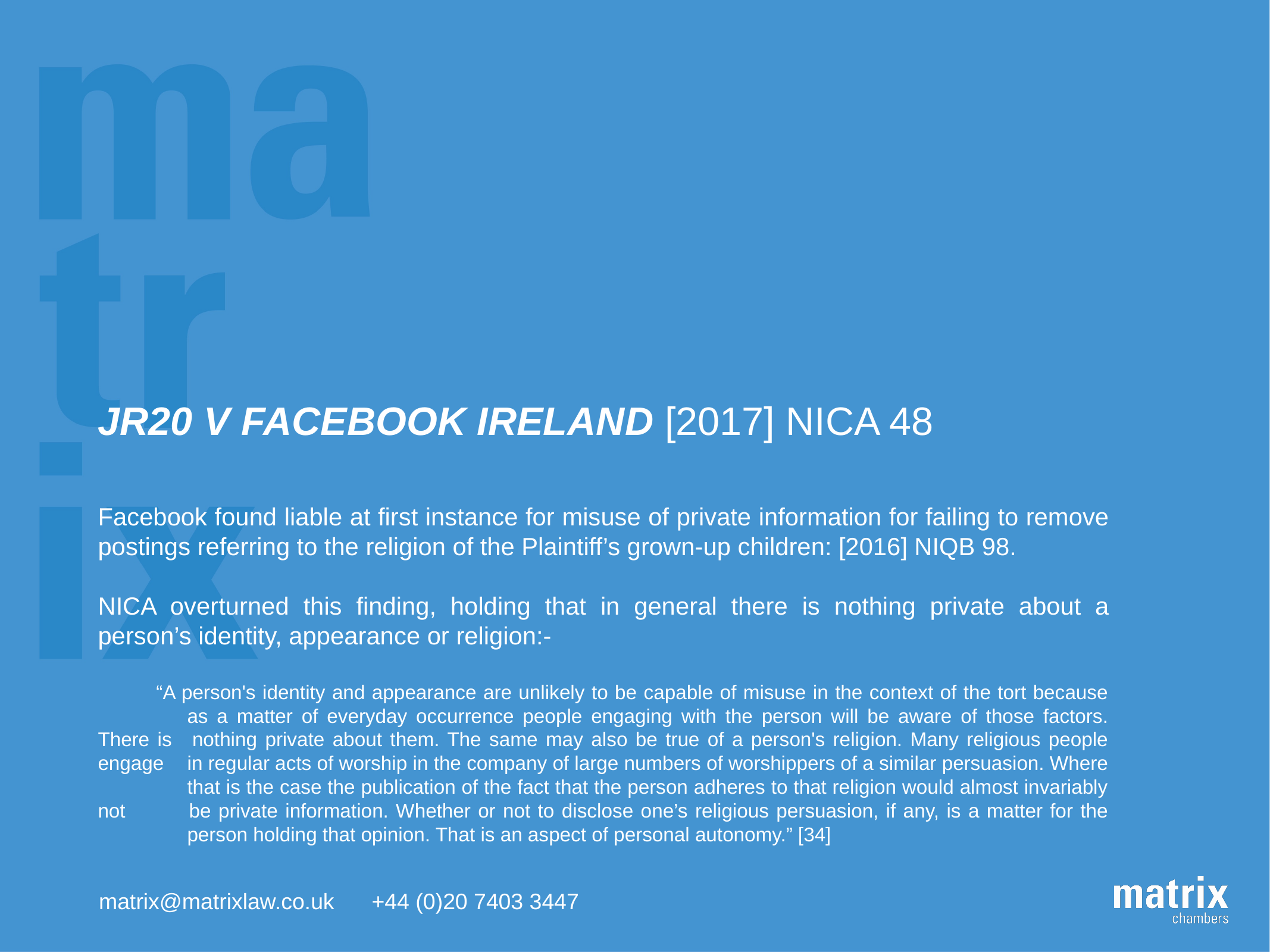

# JR20 v Facebook Ireland [2017] NICA 48
Facebook found liable at first instance for misuse of private information for failing to remove postings referring to the religion of the Plaintiff’s grown-up children: [2016] NIQB 98.

NICA overturned this finding, holding that in general there is nothing private about a person’s identity, appearance or religion:-

  “A person's identity and appearance are unlikely to be capable of misuse in the context of the tort because 	as a matter of everyday occurrence people engaging with the person will be aware of those factors. There is 	nothing private about them. The same may also be true of a person's religion. Many religious people engage 	in regular acts of worship in the company of large numbers of worshippers of a similar persuasion. Where 	that is the case the publication of the fact that the person adheres to that religion would almost invariably not 	be private information. Whether or not to disclose one’s religious persuasion, if any, is a matter for the 	person holding that opinion. That is an aspect of personal autonomy.” [34]